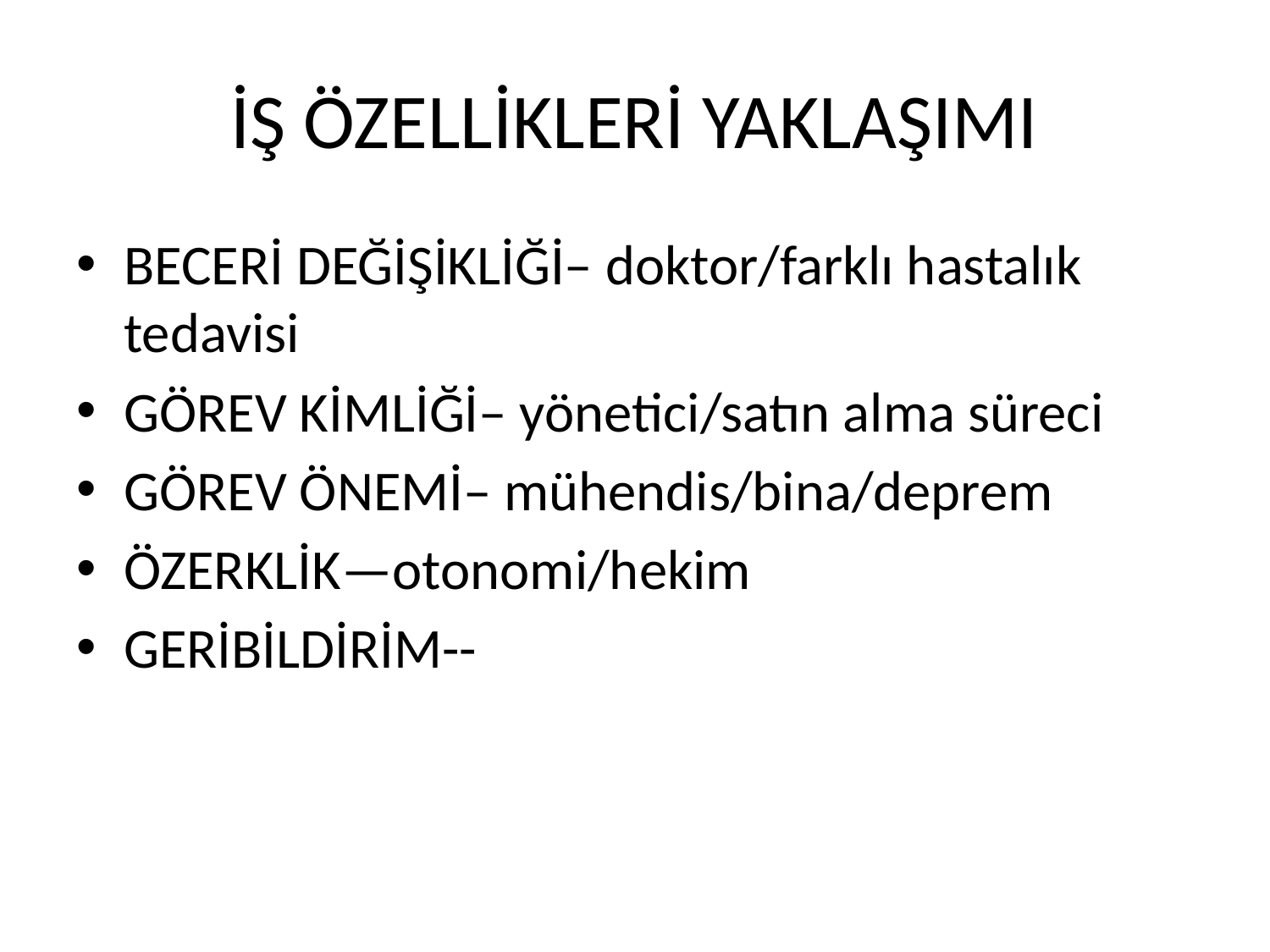

# İŞ ÖZELLİKLERİ YAKLAŞIMI
BECERİ DEĞİŞİKLİĞİ– doktor/farklı hastalık tedavisi
GÖREV KİMLİĞİ– yönetici/satın alma süreci
GÖREV ÖNEMİ– mühendis/bina/deprem
ÖZERKLİK—otonomi/hekim
GERİBİLDİRİM--